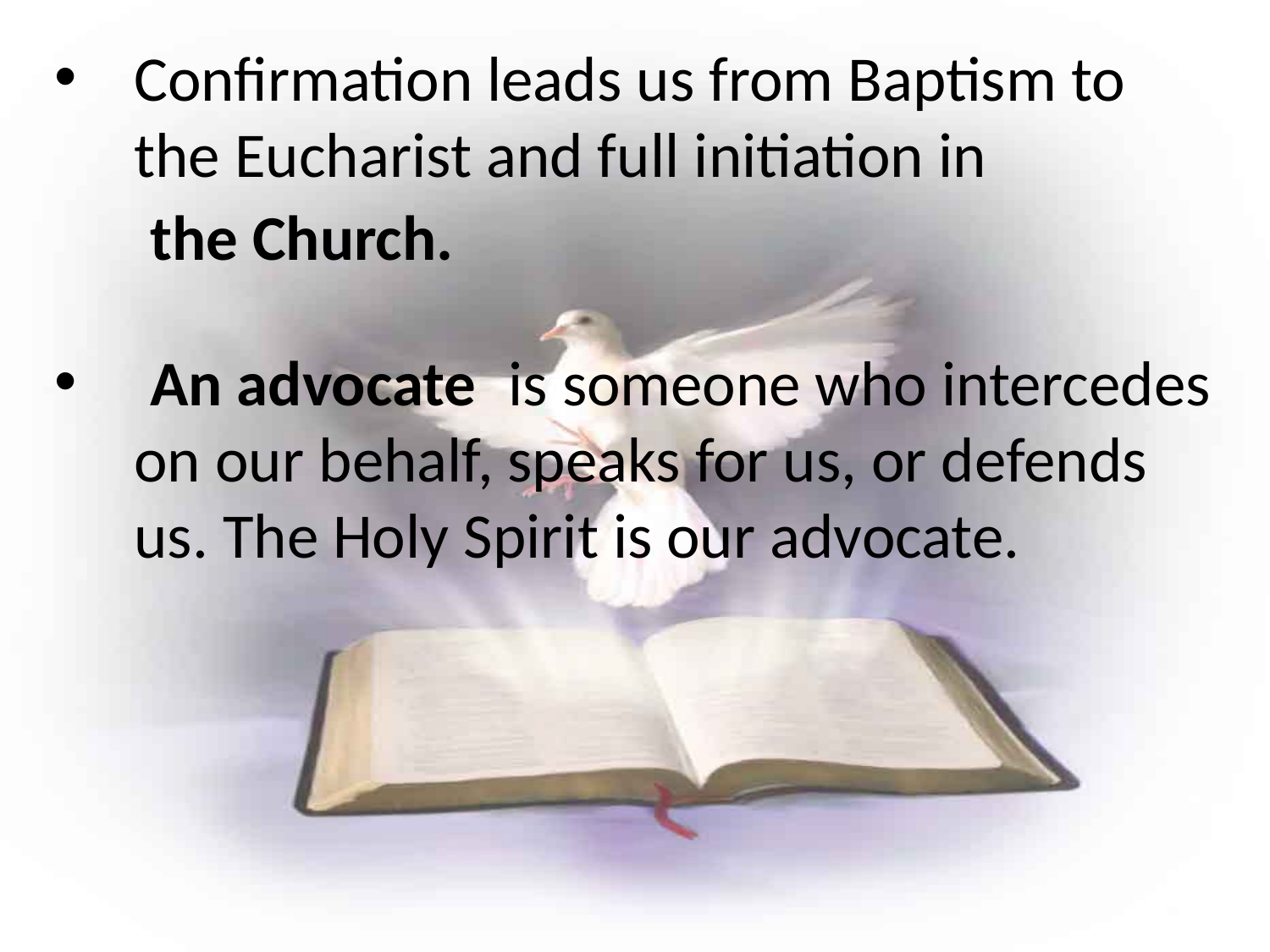

Confirmation leads us from Baptism to the Eucharist and full initiation in

                          is someone who intercedes on our behalf, speaks for us, or defends us. The Holy Spirit is our advocate.
the Church.
An advocate